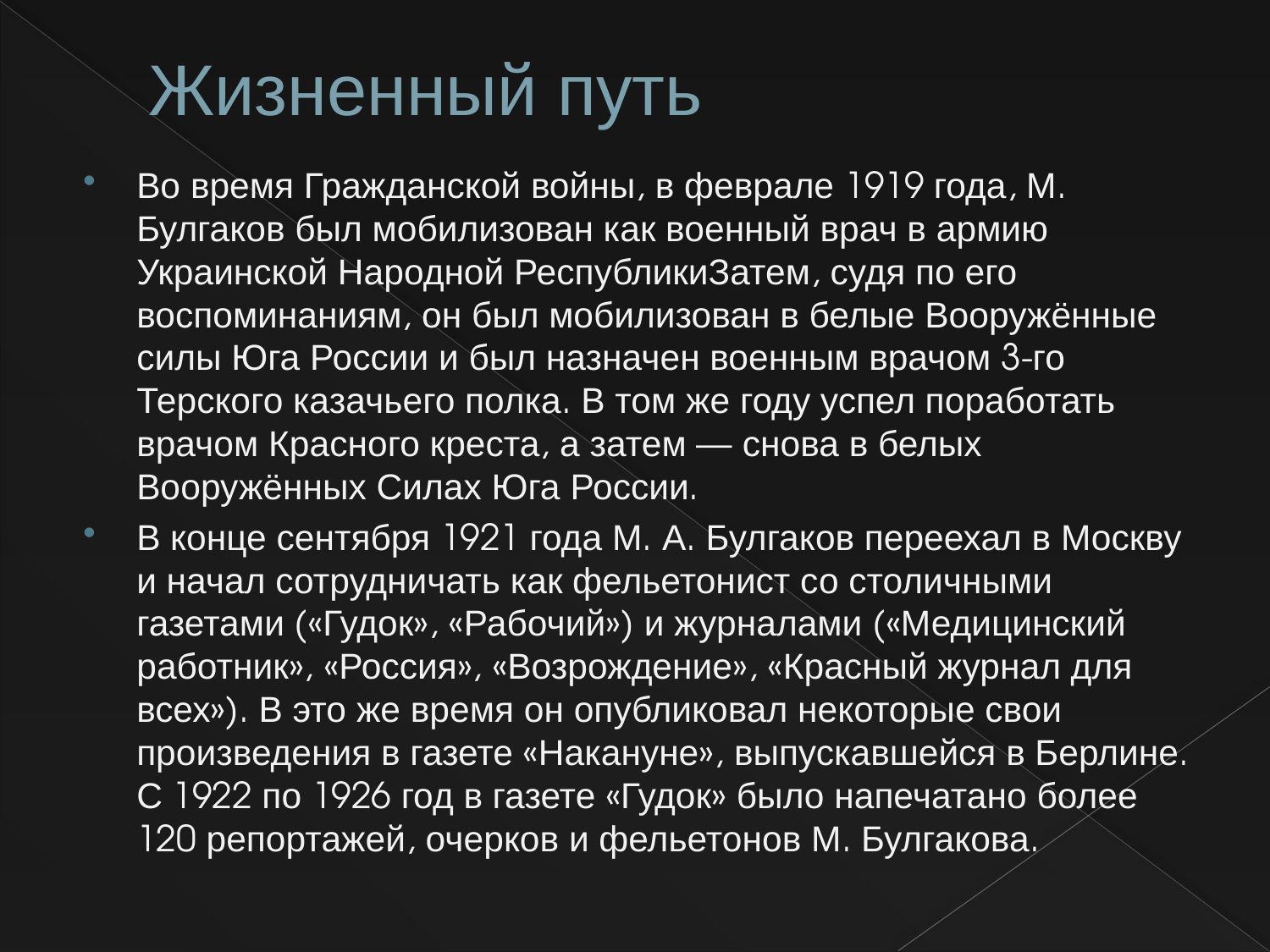

# Жизненный путь
Во время Гражданской войны, в феврале 1919 года, М. Булгаков был мобилизован как военный врач в армию Украинской Народной РеспубликиЗатем, судя по его воспоминаниям, он был мобилизован в белые Вооружённые силы Юга России и был назначен военным врачом 3-го Терского казачьего полка. В том же году успел поработать врачом Красного креста, а затем — снова в белых Вооружённых Силах Юга России.
В конце сентября 1921 года М. А. Булгаков переехал в Москву и начал сотрудничать как фельетонист со столичными газетами («Гудок», «Рабочий») и журналами («Медицинский работник», «Россия», «Возрождение», «Красный журнал для всех»). В это же время он опубликовал некоторые свои произведения в газете «Накануне», выпускавшейся в Берлине. С 1922 по 1926 год в газете «Гудок» было напечатано более 120 репортажей, очерков и фельетонов М. Булгакова.